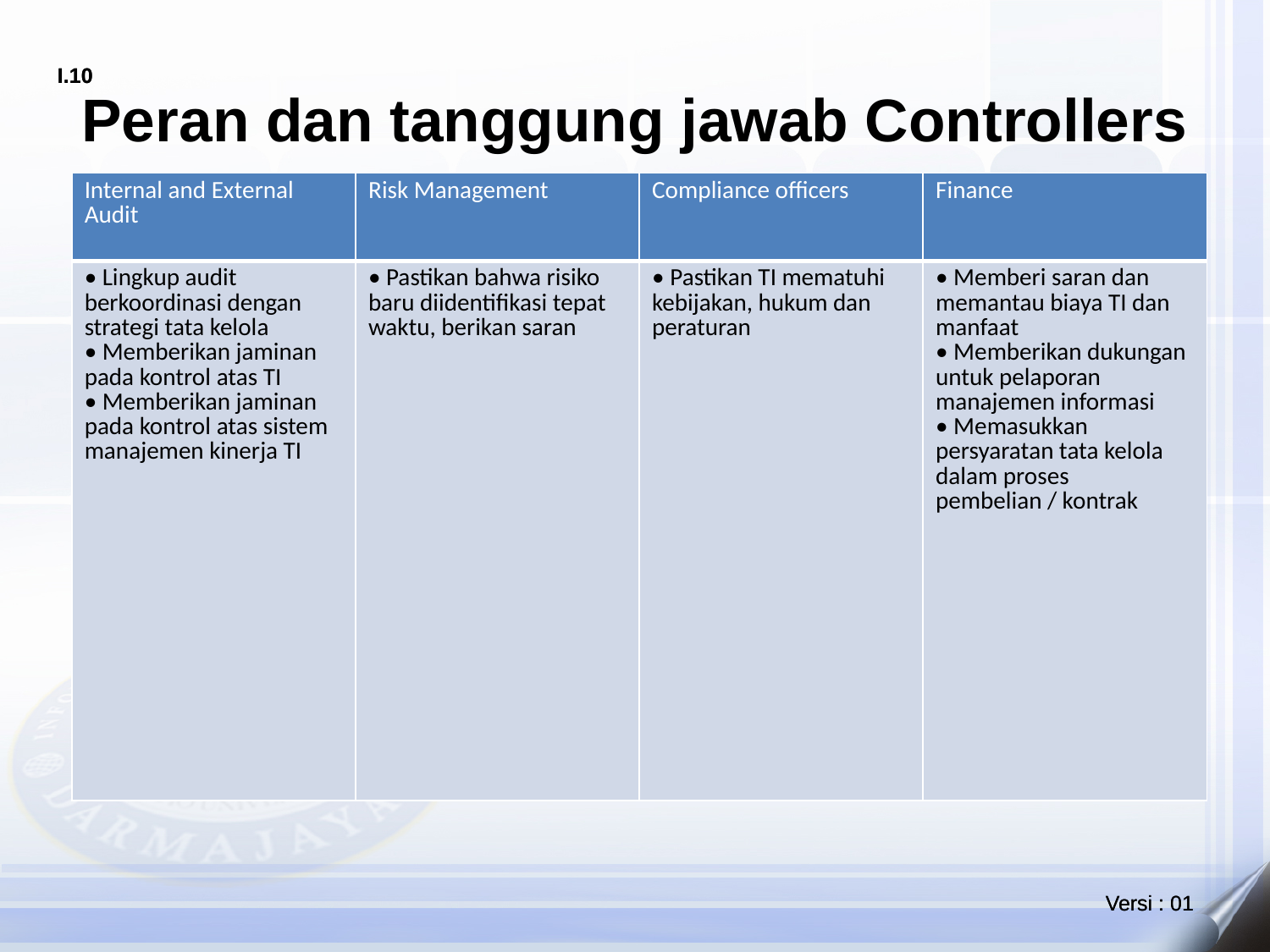

# Peran dan tanggung jawab Controllers
| Internal and External Audit | Risk Management | Compliance officers | Finance |
| --- | --- | --- | --- |
| • Lingkup audit berkoordinasi dengan strategi tata kelola • Memberikan jaminan pada kontrol atas TI • Memberikan jaminan pada kontrol atas sistem manajemen kinerja TI | • Pastikan bahwa risiko baru diidentifikasi tepat waktu, berikan saran | • Pastikan TI mematuhi kebijakan, hukum dan peraturan | • Memberi saran dan memantau biaya TI dan manfaat • Memberikan dukungan untuk pelaporan manajemen informasi • Memasukkan persyaratan tata kelola dalam proses pembelian / kontrak |